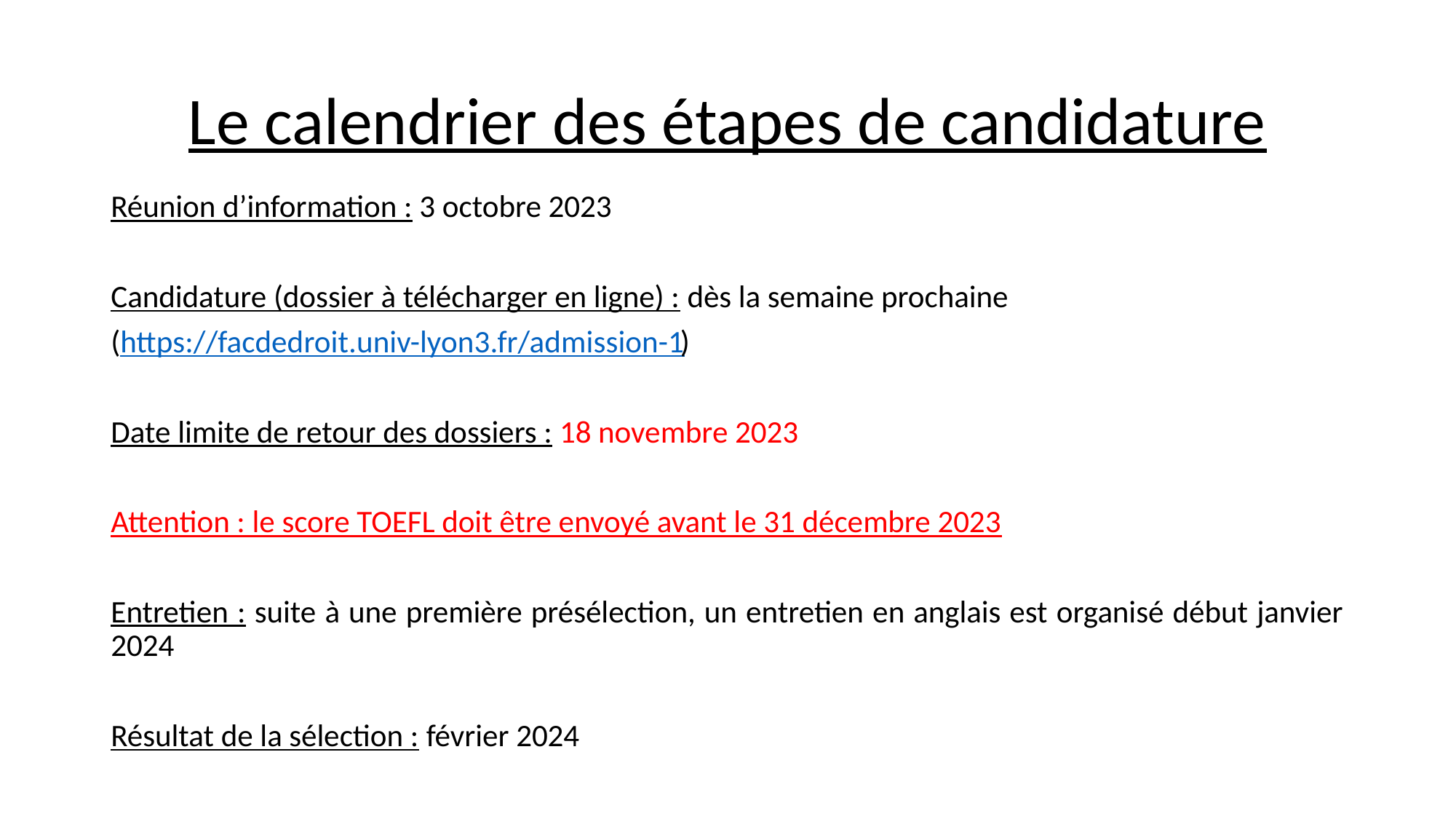

# Le calendrier des étapes de candidature
Réunion d’information : 3 octobre 2023

Candidature (dossier à télécharger en ligne) : dès la semaine prochaine
(https://facdedroit.univ-lyon3.fr/admission-1)

Date limite de retour des dossiers : 18 novembre 2023

Attention : le score TOEFL doit être envoyé avant le 31 décembre 2023

Entretien : suite à une première présélection, un entretien en anglais est organisé début janvier 2024

Résultat de la sélection : février 2024